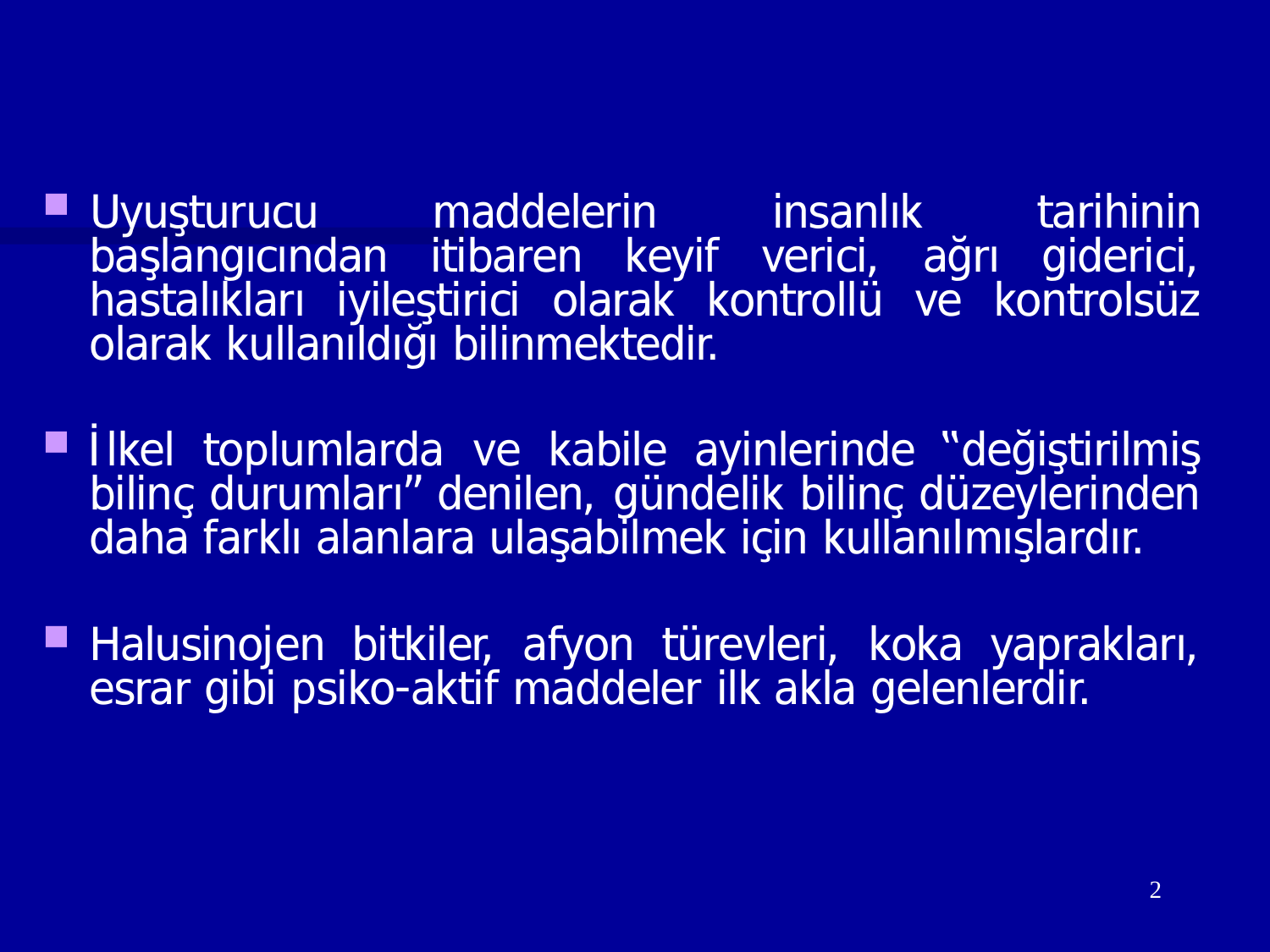

Uyuşturucu maddelerin insanlık tarihinin başlangıcından itibaren keyif verici, ağrı giderici, hastalıkları iyileştirici olarak kontrollü ve kontrolsüz olarak kullanıldığı bilinmektedir.

İlkel toplumlarda ve kabile ayinlerinde “değiştirilmiş bilinç durumları” denilen, gündelik bilinç düzeylerinden daha farklı alanlara ulaşabilmek için kullanılmışlardır.

Halusinojen bitkiler, afyon türevleri, koka yaprakları, esrar gibi psiko-aktif maddeler ilk akla gelenlerdir.
2